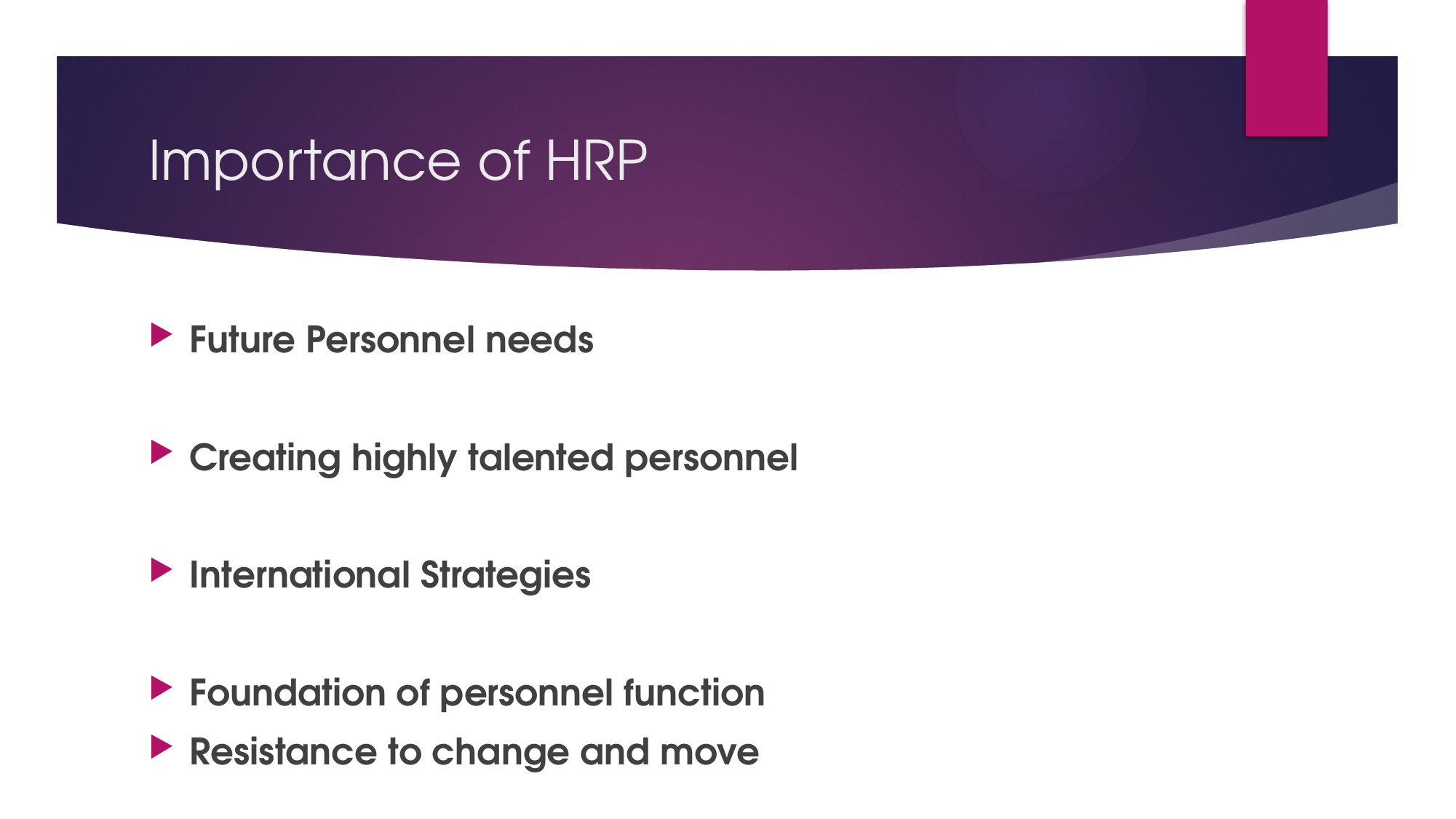

# Importance of HRP
Future Personnel needs

Creating highly talented personnel

International Strategies

Foundation of personnel function
Resistance to change and move